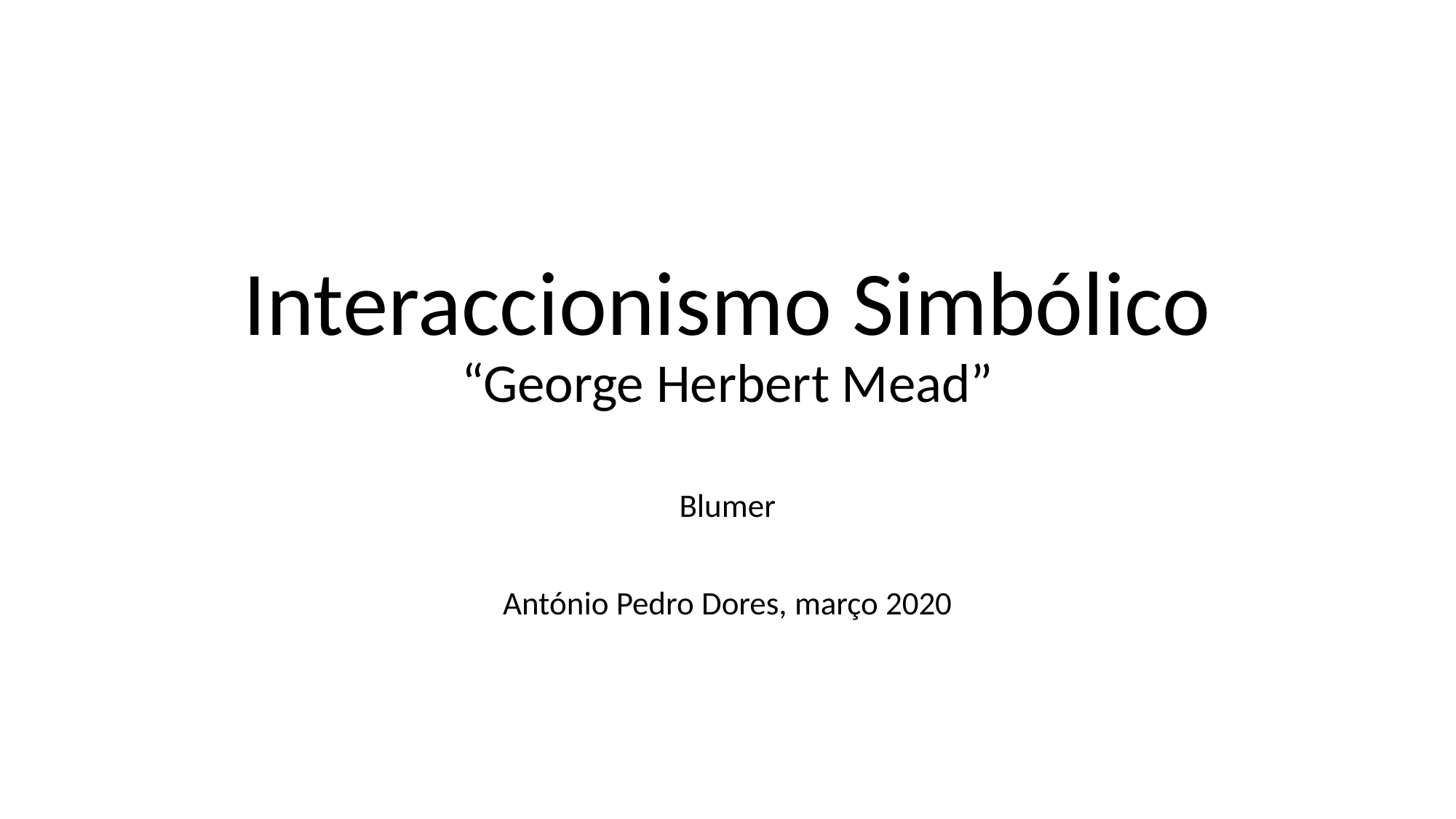

# Interaccionismo Simbólico “George Herbert Mead”

Blumer

António Pedro Dores, março 2020